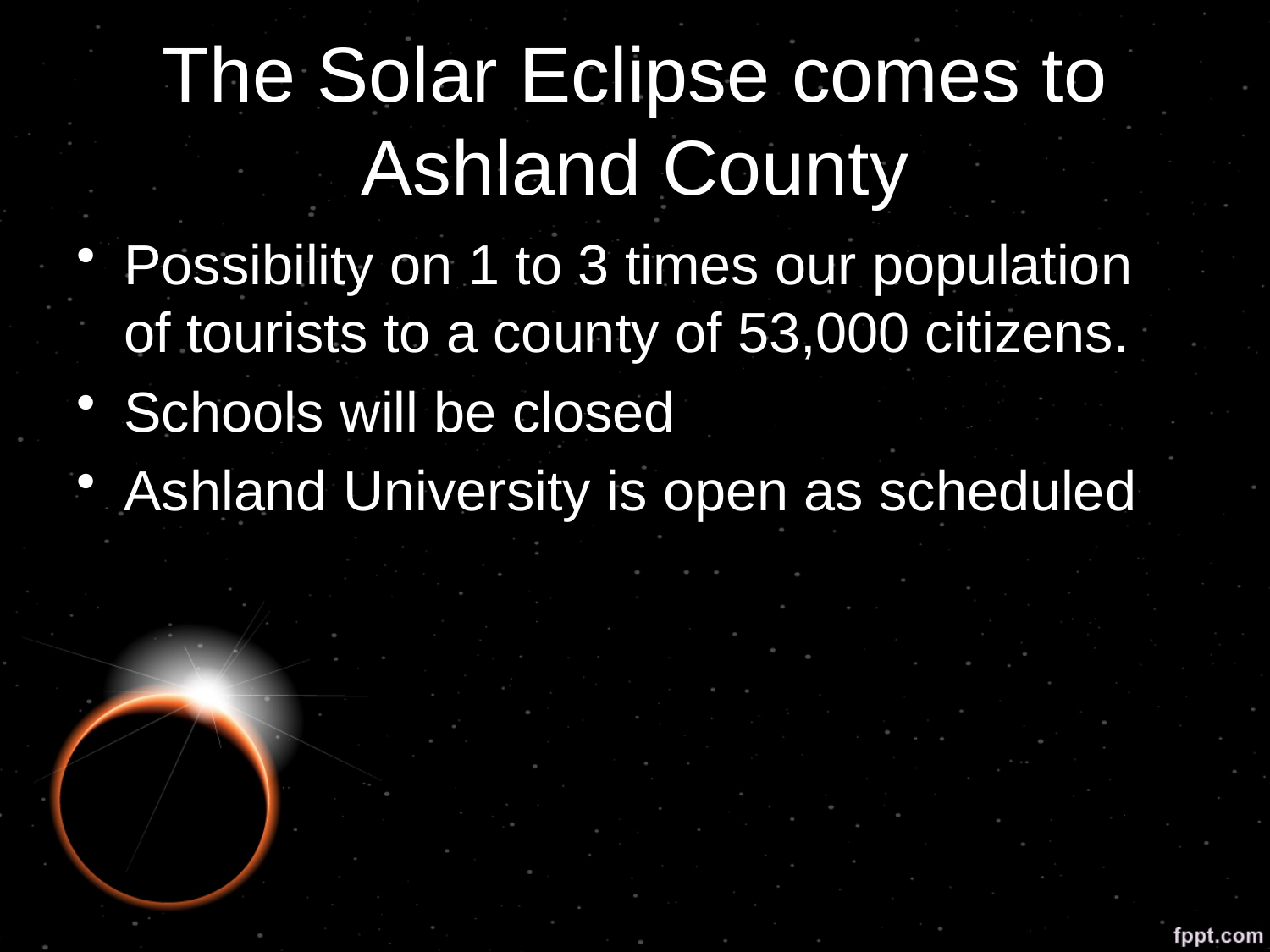

# The Solar Eclipse comes to Ashland County
Possibility on 1 to 3 times our population of tourists to a county of 53,000 citizens.
Schools will be closed
Ashland University is open as scheduled